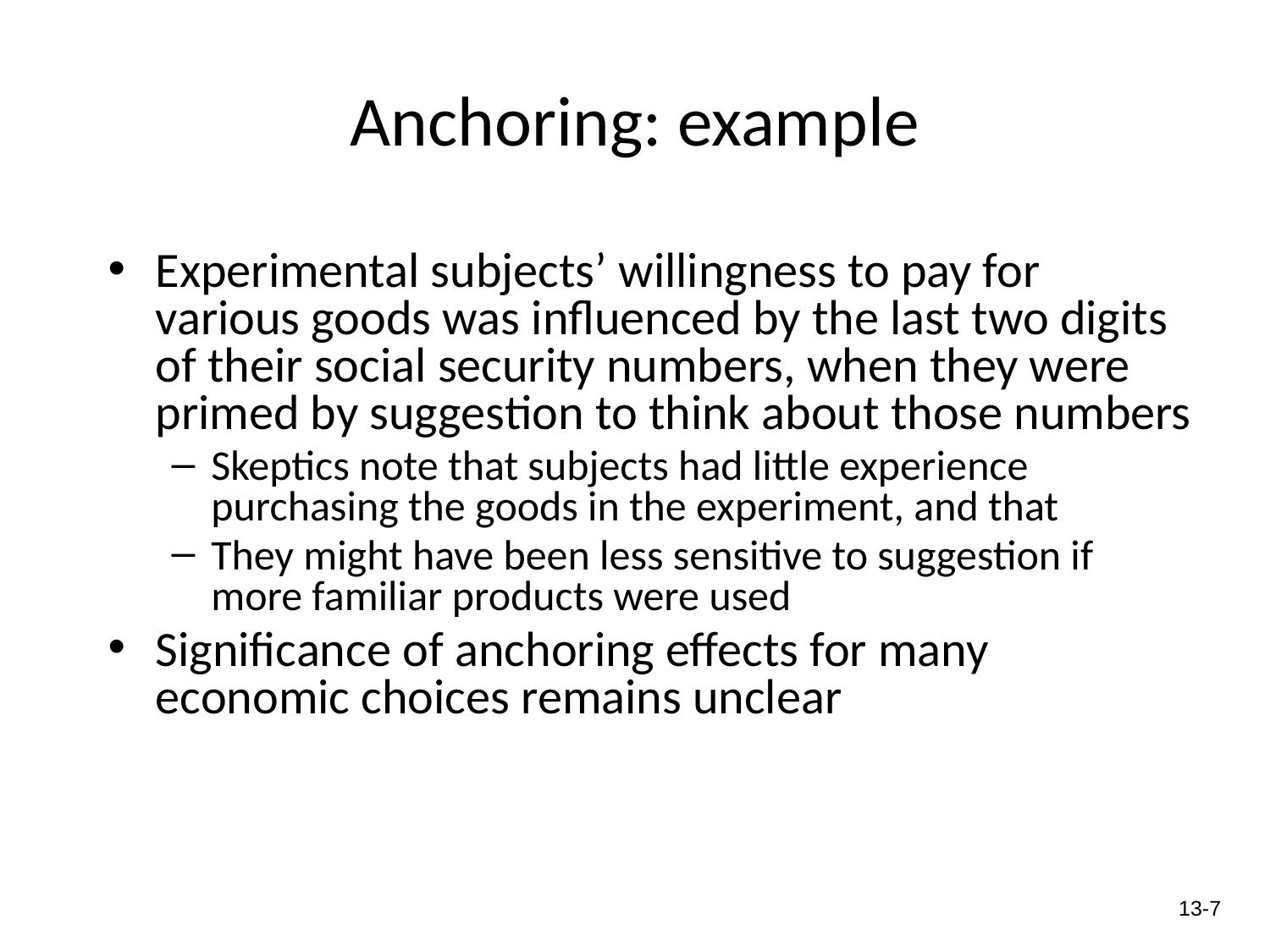

# Anchoring: example
Experimental subjects’ willingness to pay for various goods was influenced by the last two digits of their social security numbers, when they were primed by suggestion to think about those numbers
Skeptics note that subjects had little experience purchasing the goods in the experiment, and that
They might have been less sensitive to suggestion if more familiar products were used
Significance of anchoring effects for many economic choices remains unclear
     13-7